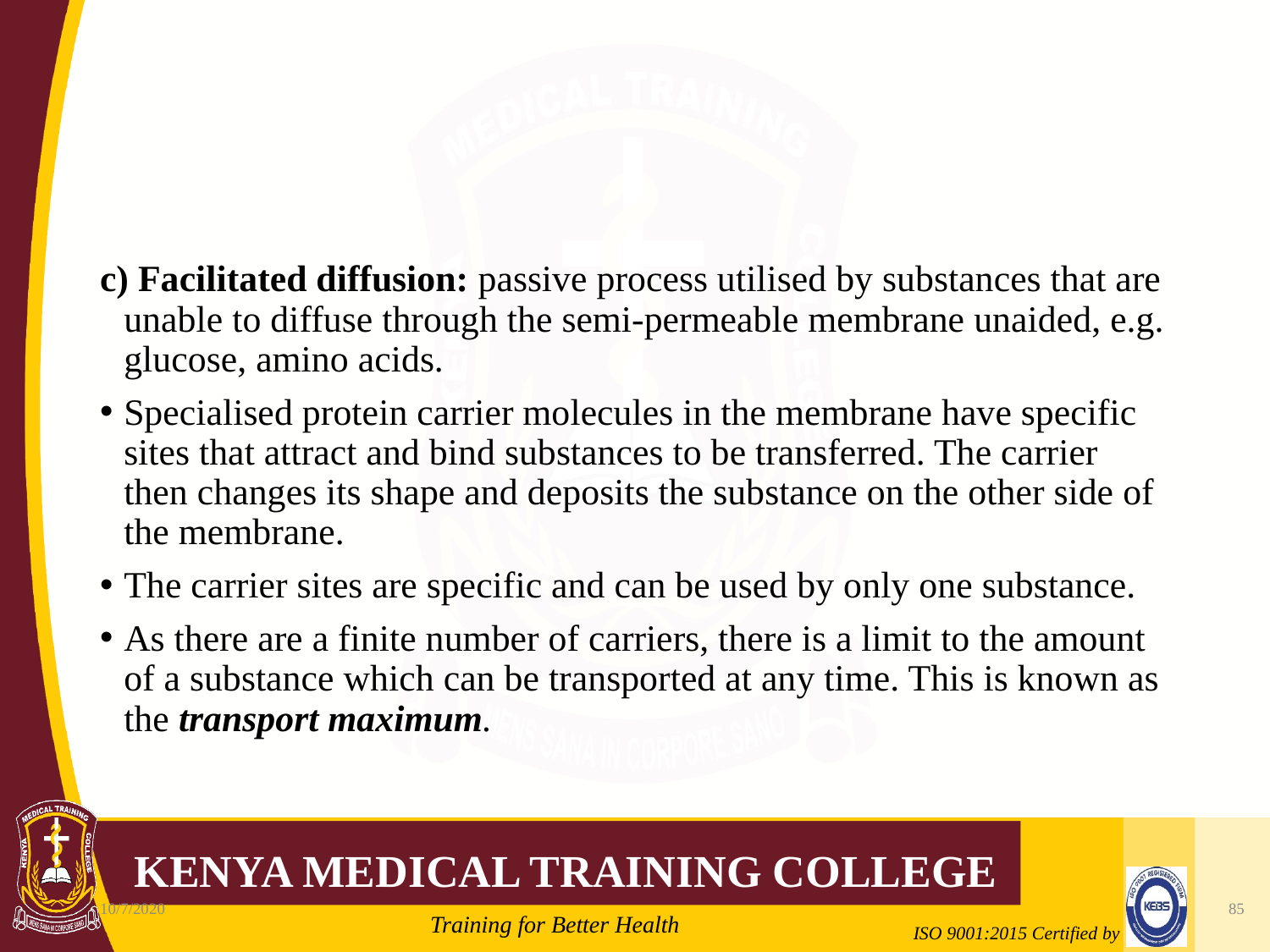

#
c) Facilitated diffusion: passive process utilised by substances that are unable to diffuse through the semi-permeable membrane unaided, e.g. glucose, amino acids.
Specialised protein carrier molecules in the membrane have specific sites that attract and bind substances to be transferred. The carrier then changes its shape and deposits the substance on the other side of the membrane.
The carrier sites are specific and can be used by only one substance.
As there are a finite number of carriers, there is a limit to the amount of a substance which can be transported at any time. This is known as the transport maximum.

10/7/2020
85